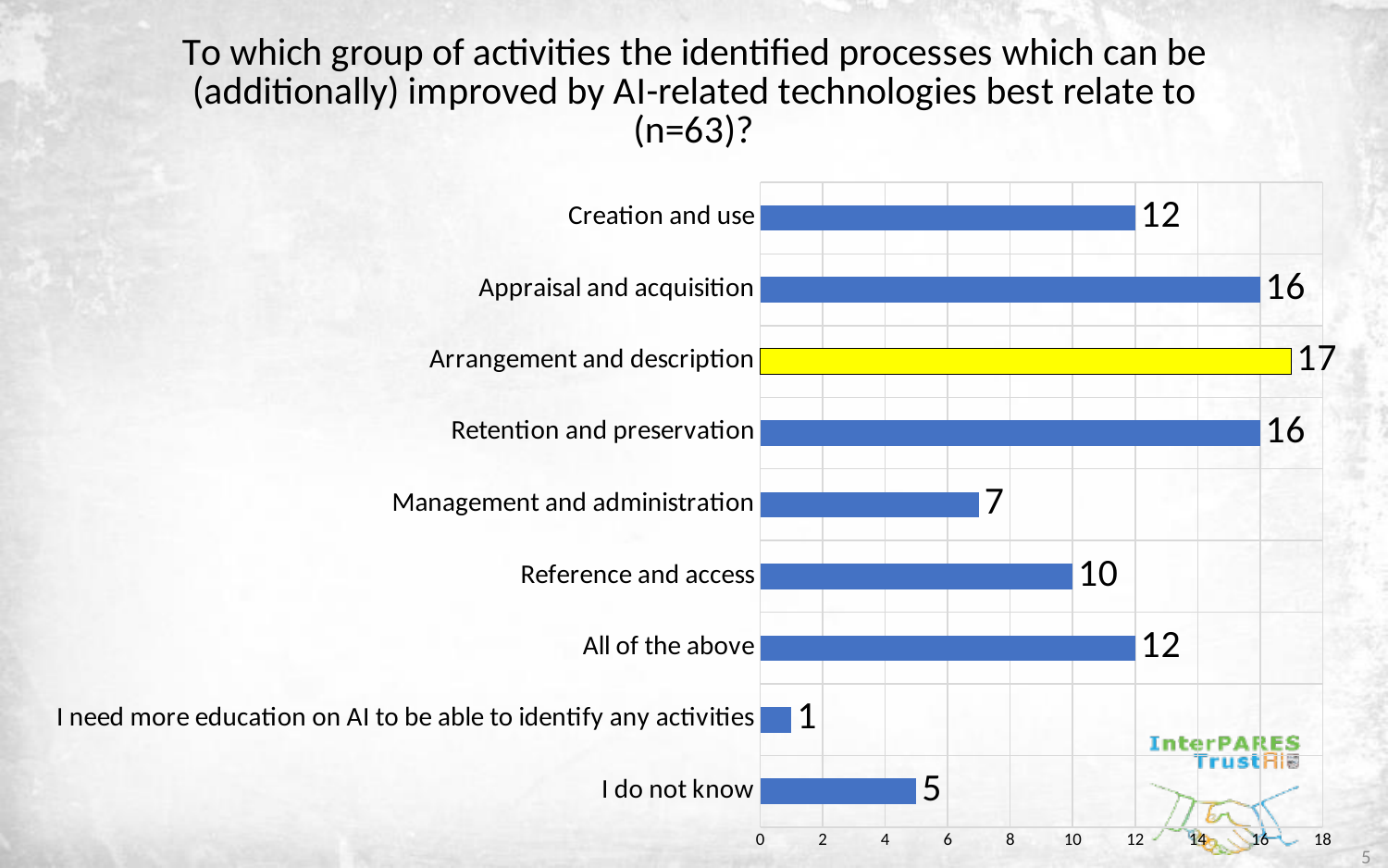

### Chart: To which group of activities the identified processes which can be (additionally) improved by AI-related technologies best relate to (n=63)?

| Category |  |
|---|---|
| I do not know | 5.0 |
| I need more education on AI to be able to identify any activities | 1.0 |
| All of the above | 12.0 |
| Reference and access | 10.0 |
| Management and administration | 7.0 |
| Retention and preservation | 16.0 |
| Arrangement and description | 17.0 |
| Appraisal and acquisition | 16.0 |
| Creation and use | 12.0 |
5